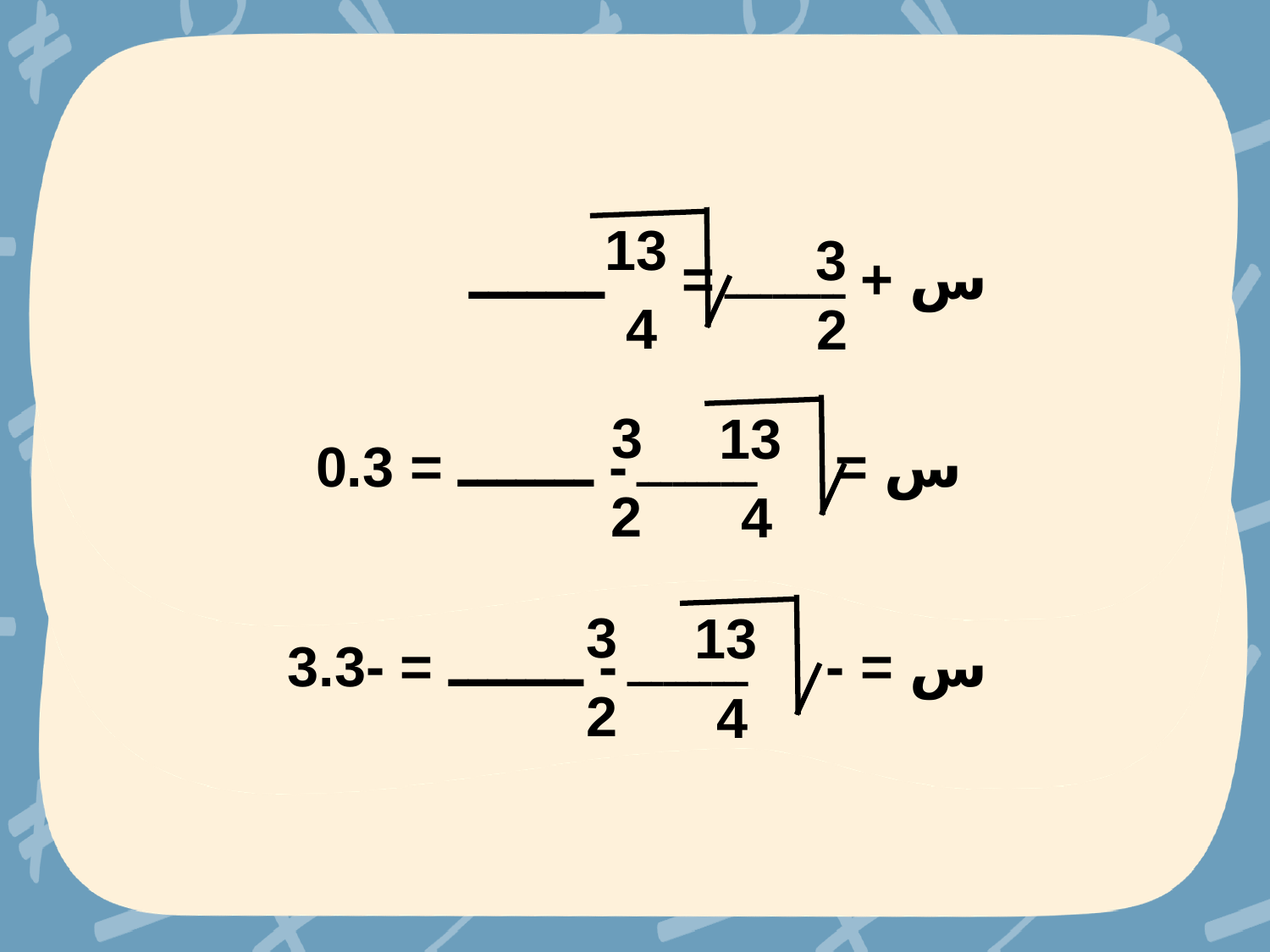

13
3
س + ــــــــــ =     ـــــــ
4
2
3
13
س =     ــــــــــ - ـــــــ = 0.3
2
4
3
13
س = -     ــــــــــ - ـــــــ = -3.3
2
4